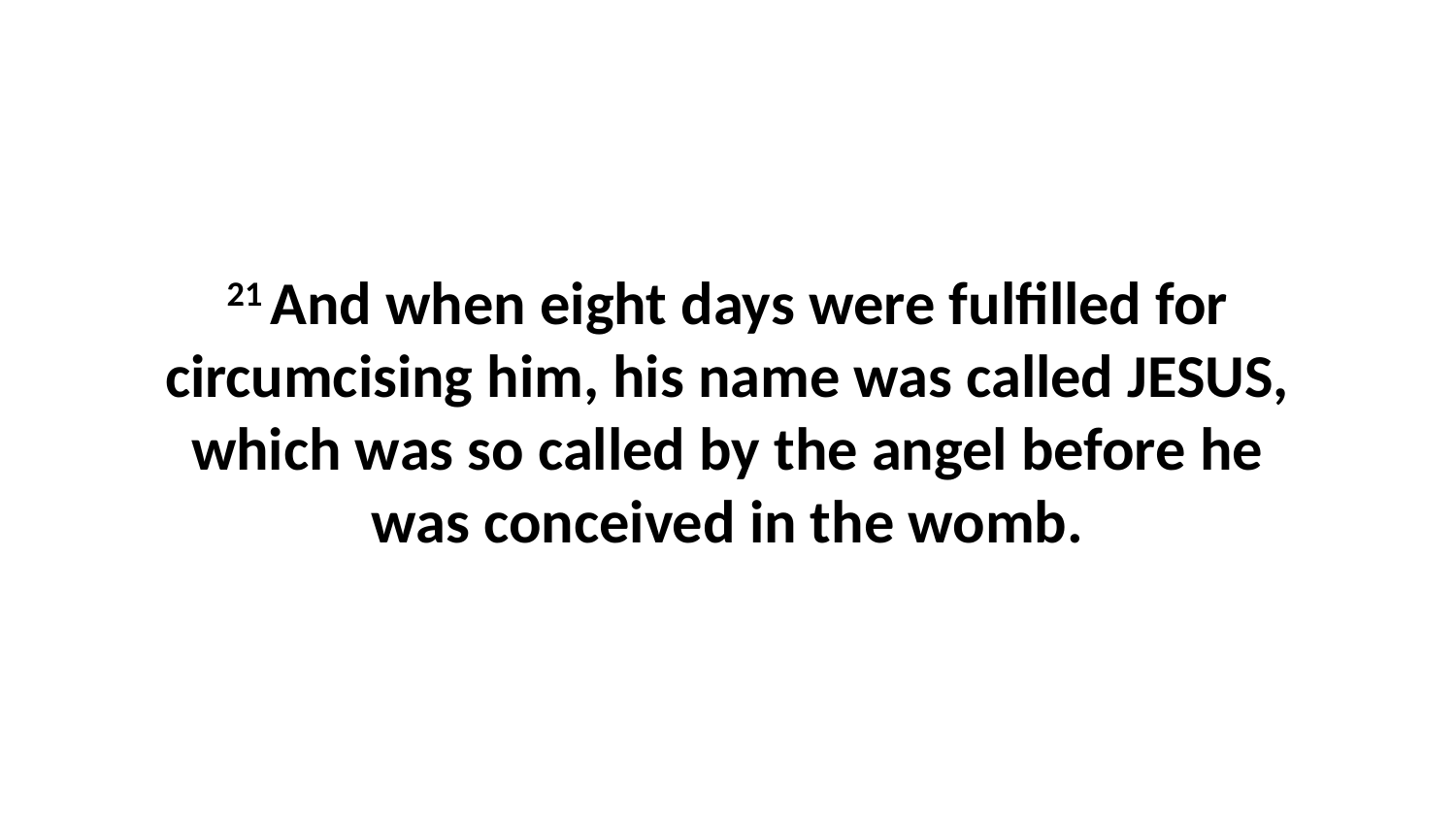

21 And when eight days were fulfilled for circumcising him, his name was called JESUS, which was so called by the angel before he was conceived in the womb.